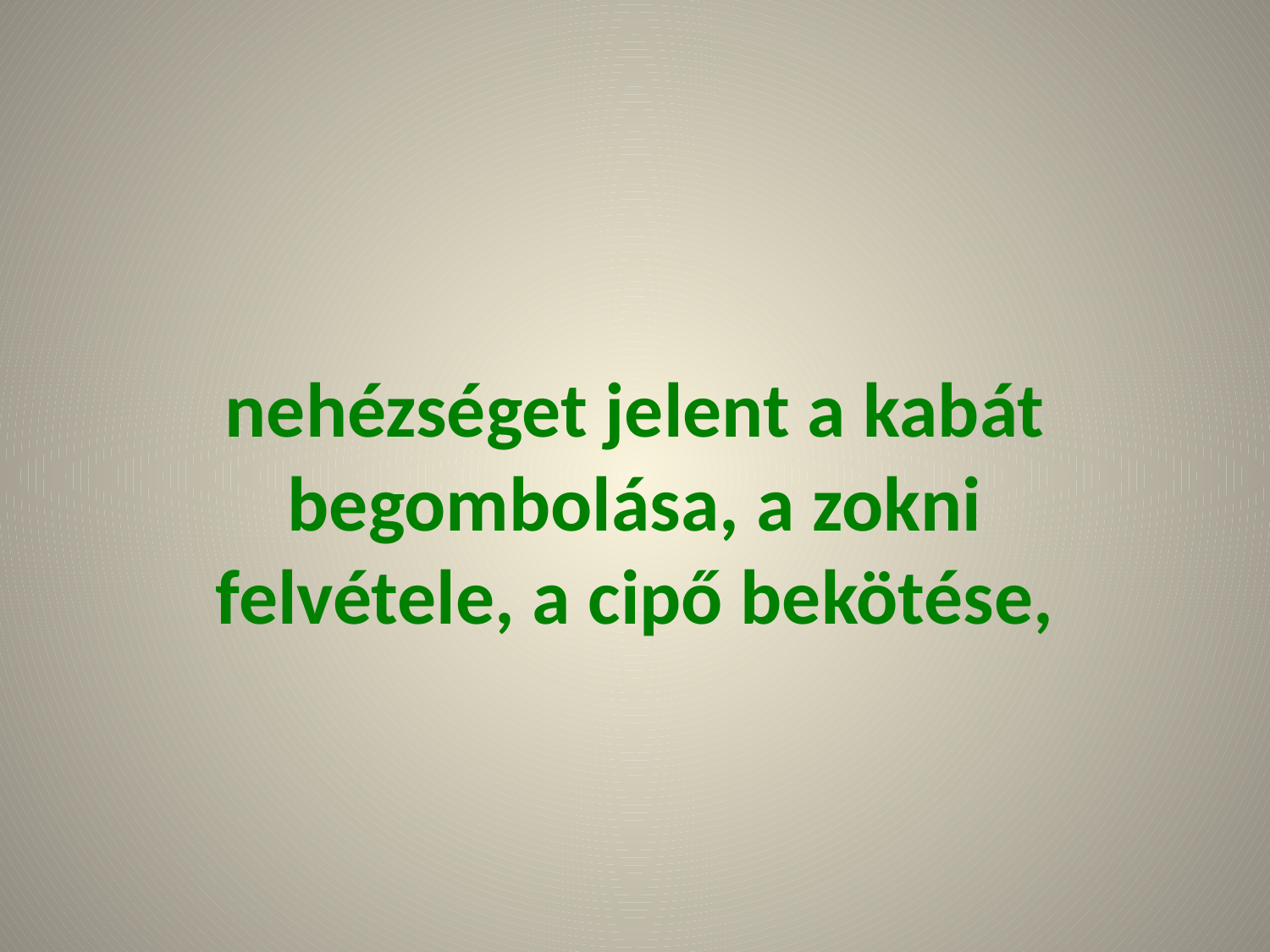

#
nehézséget jelent a kabát begombolása, a zokni felvétele, a cipő bekötése,